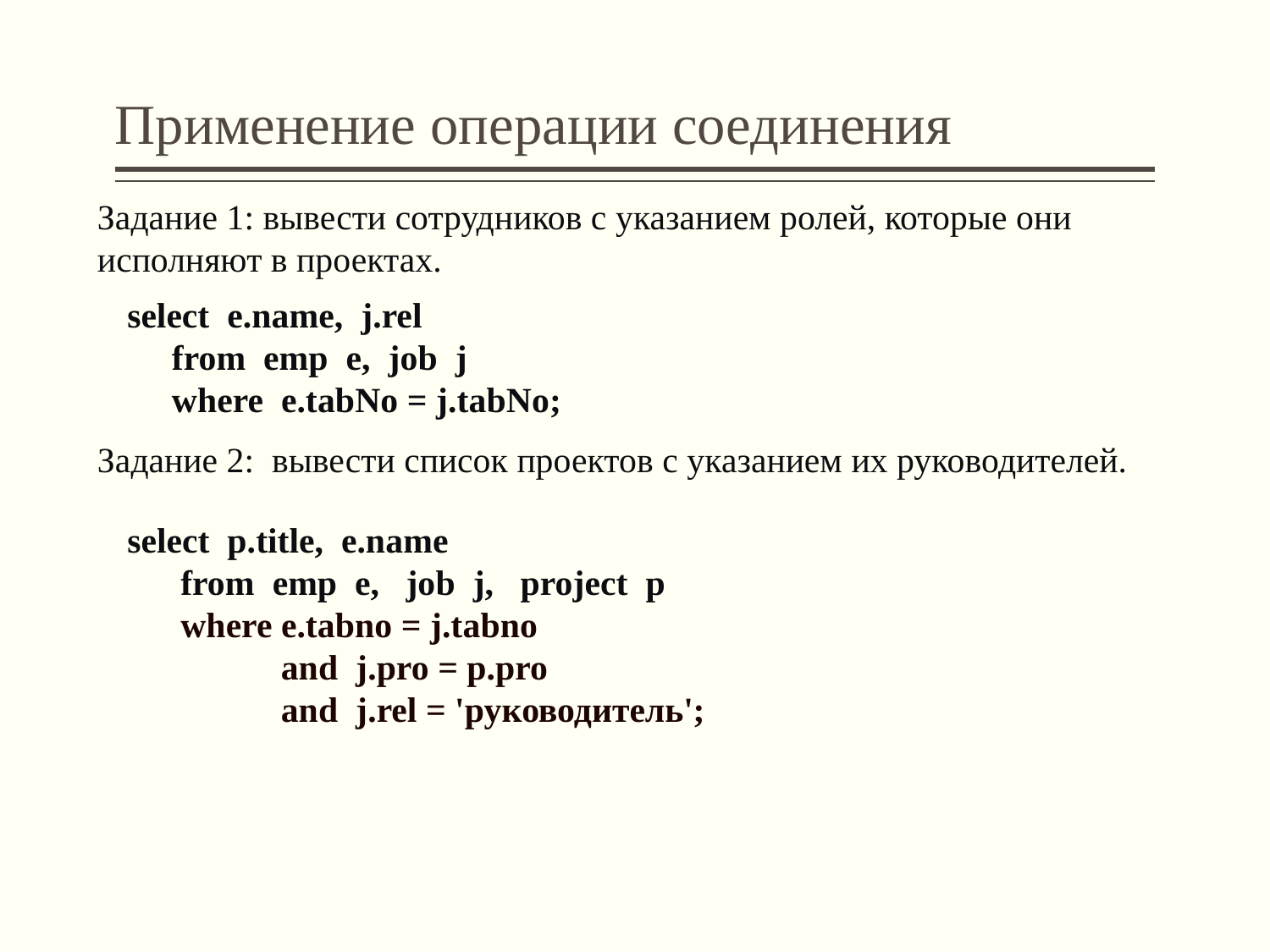

# Применение операции соединения
Задание 1: вывести сотрудников с указанием ролей, которые они исполняют в проектах.
select  e.name,  j.rel
     from  emp  e,  job  j
     where  e.tabNo = j.tabNo;
Задание 2:  вывести список проектов с указанием их руководителей.
select  p.title,  e.name
      from  emp  e,   job  j,   project  p
      where e.tabno = j.tabno
	   and  j.pro = p.pro
	   and  j.rel = 'руководитель';